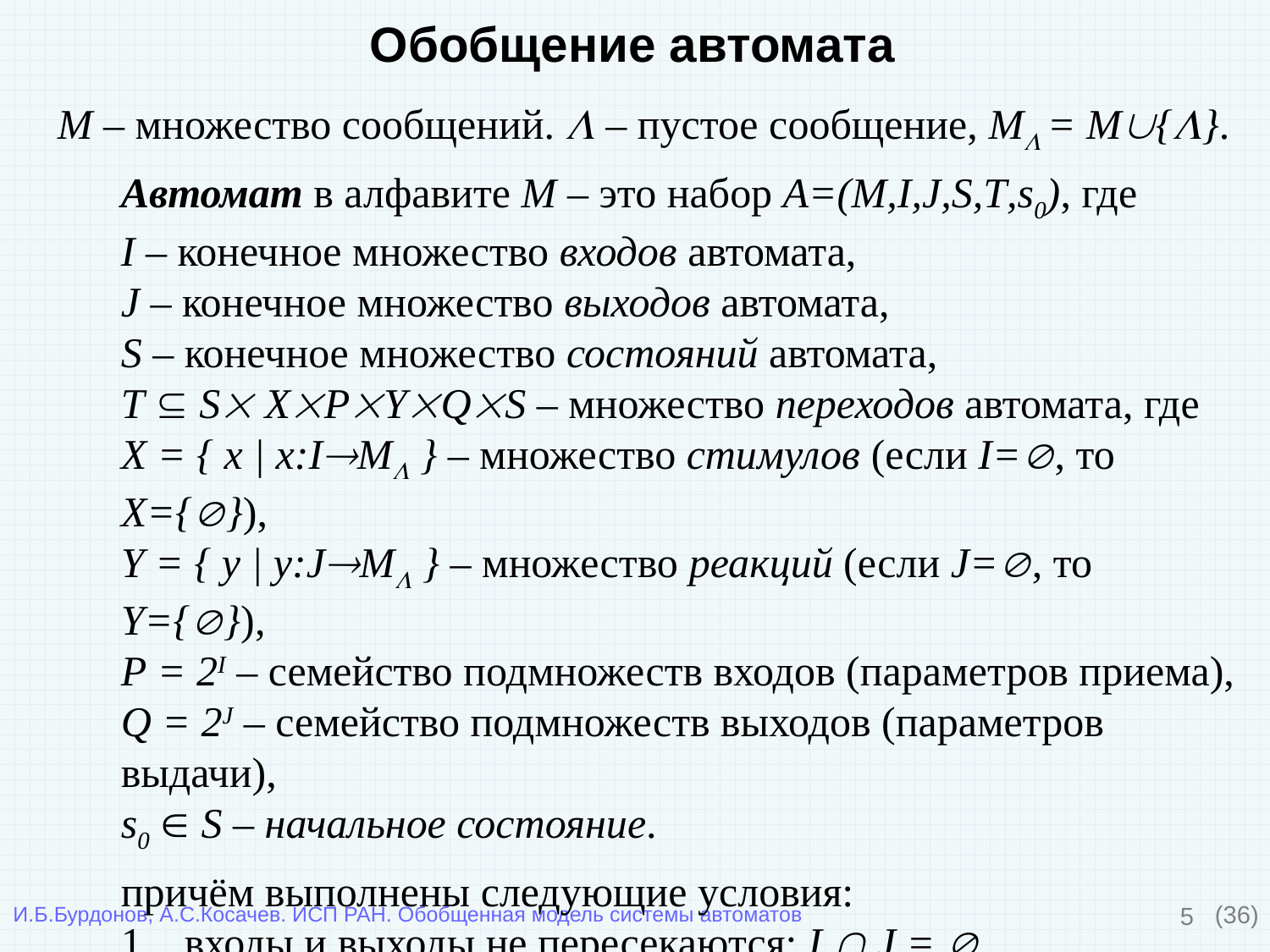

Обобщение автомата
M – множество сообщений. Λ – пустое сообщение, MΛ = M∪{Λ}.
Автомат в алфавите M – это набор A=(M,I,J,S,T,s0), где
I – конечное множество входов автомата,
J – конечное множество выходов автомата,
S – конечное множество состояний автомата,
T ⊆ S× X×P×Y×Q×S – множество переходов автомата, где
X = { x | x:I→MΛ } – множество стимулов (если I=∅, то X={∅}),
Y = { y | y:J→MΛ } – множество реакций (если J=∅, то Y={∅}),
P = 2I – семейство подмножеств входов (параметров приема),
Q = 2J – семейство подмножеств выходов (параметров выдачи),
s0 ∈ S – начальное состояние.
причём выполнены следующие условия:
входы и выходы не пересекаются: I ∩ J = ∅,
принимается и выдаётся только непустое сообщение:
∀(s, x, p, y, q, t)∈T (∀i∈p x(i)≠Λ & ∀j∈q y(j)≠Λ).
5
(36)
И.Б.Бурдонов, А.С.Косачев. ИСП РАН. Обобщенная модель системы автоматов